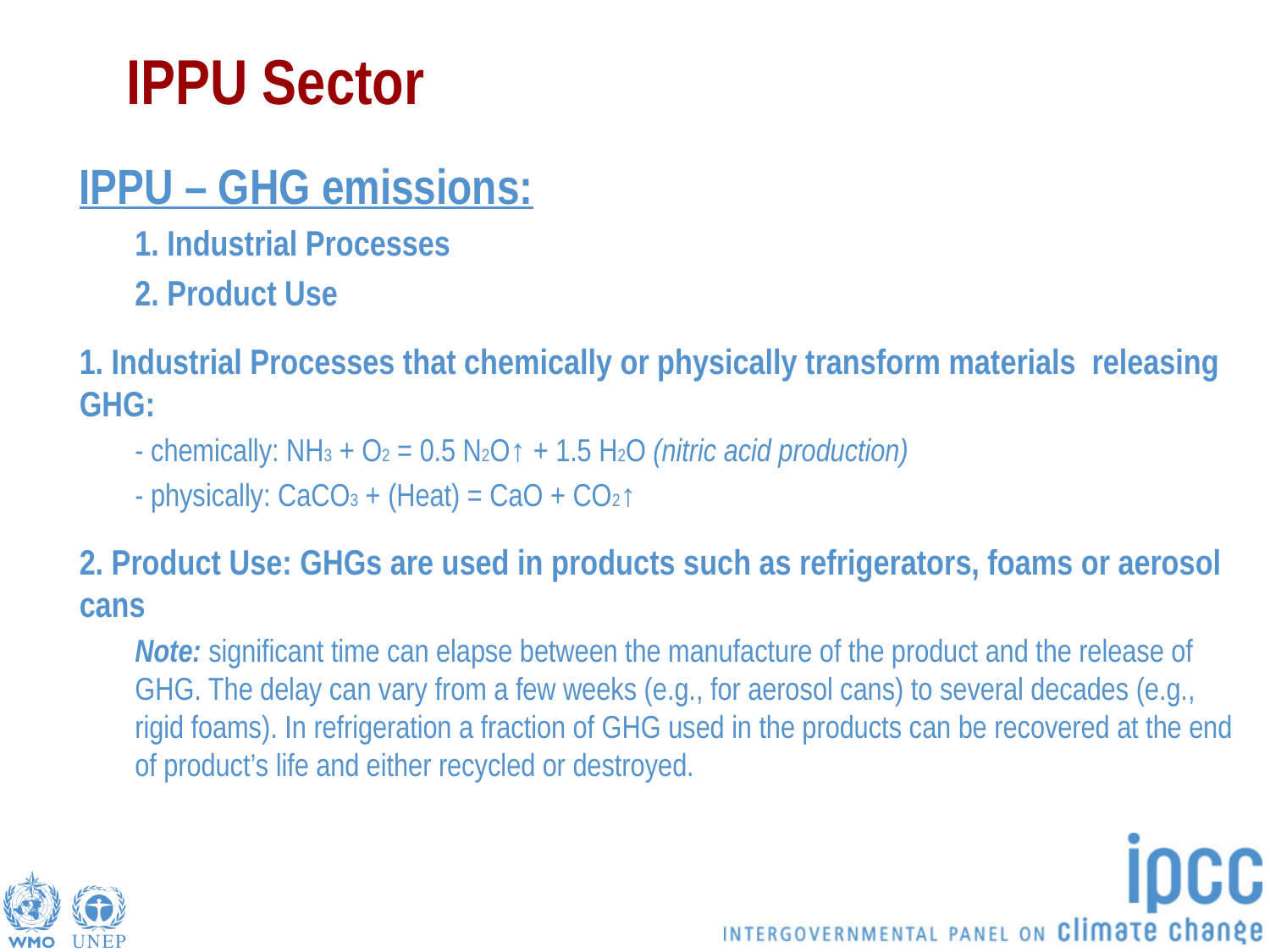

# IPPU Sector
IPPU – GHG emissions:
1. Industrial Processes
2. Product Use

1. Industrial Processes that chemically or physically transform materials  releasing GHG:
- chemically: NH3 + O2 = 0.5 N2O↑ + 1.5 H2O (nitric acid production)
- physically: CaCO3 + (Heat) = CaO + CO2↑

2. Product Use: GHGs are used in products such as refrigerators, foams or aerosol cans
Note: significant time can elapse between the manufacture of the product and the release of GHG. The delay can vary from a few weeks (e.g., for aerosol cans) to several decades (e.g., rigid foams). In refrigeration a fraction of GHG used in the products can be recovered at the end of product’s life and either recycled or destroyed.